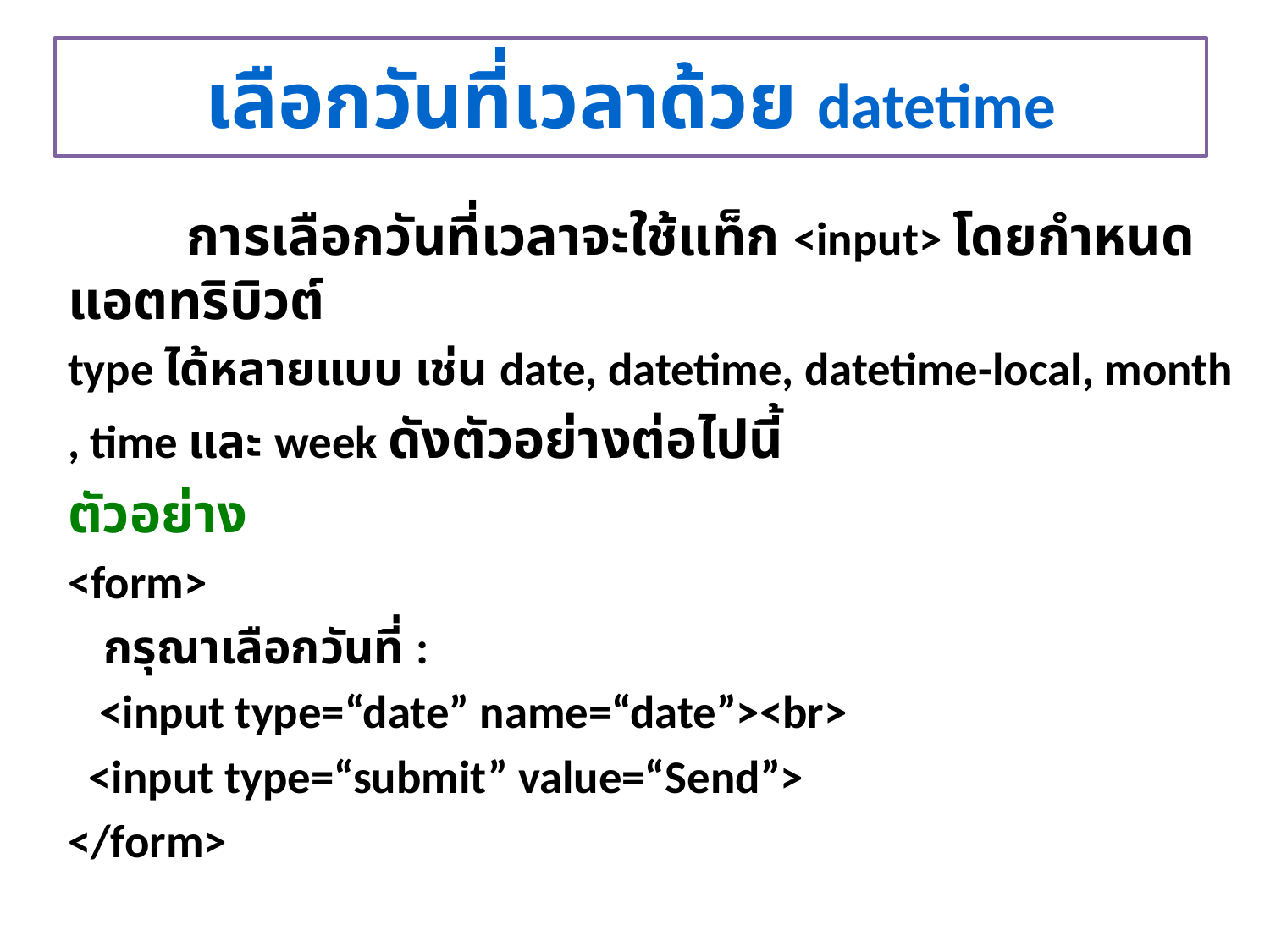

# เลือกวันที่เวลาด้วย datetime
	การเลือกวันที่เวลาจะใช้แท็ก <input> โดยกำหนดแอตทริบิวต์
type ได้หลายแบบ เช่น date, datetime, datetime-local, month
, time และ week ดังตัวอย่างต่อไปนี้
ตัวอย่าง
<form>
   กรุณาเลือกวันที่ :
   <input type=“date” name=“date”><br>
  <input type=“submit” value=“Send”>
</form>